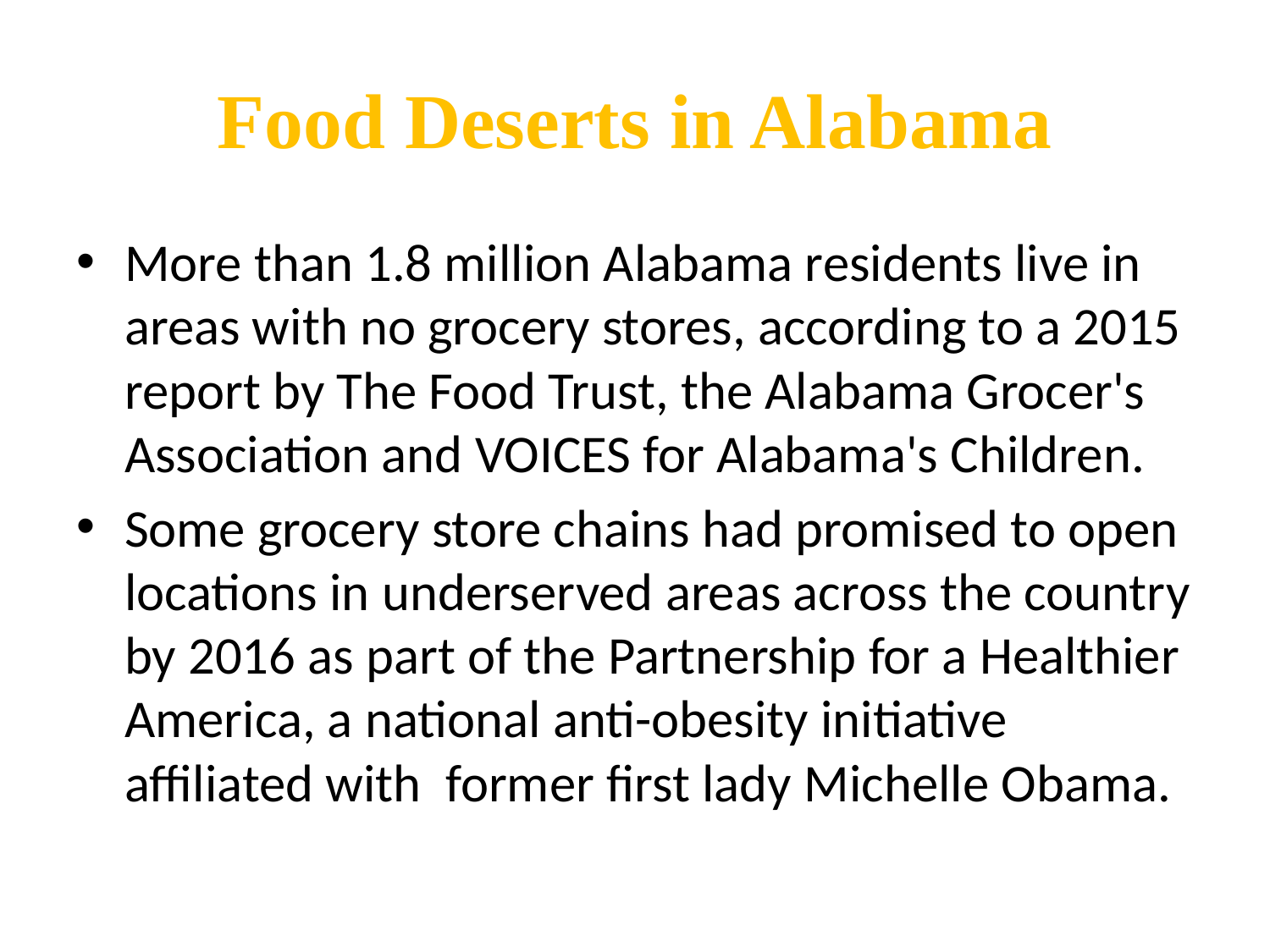

# Food Deserts in Alabama
More than 1.8 million Alabama residents live in areas with no grocery stores, according to a 2015 report by The Food Trust, the Alabama Grocer's Association and VOICES for Alabama's Children.
Some grocery store chains had promised to open locations in underserved areas across the country by 2016 as part of the Partnership for a Healthier America, a national anti-obesity initiative affiliated with  former first lady Michelle Obama.